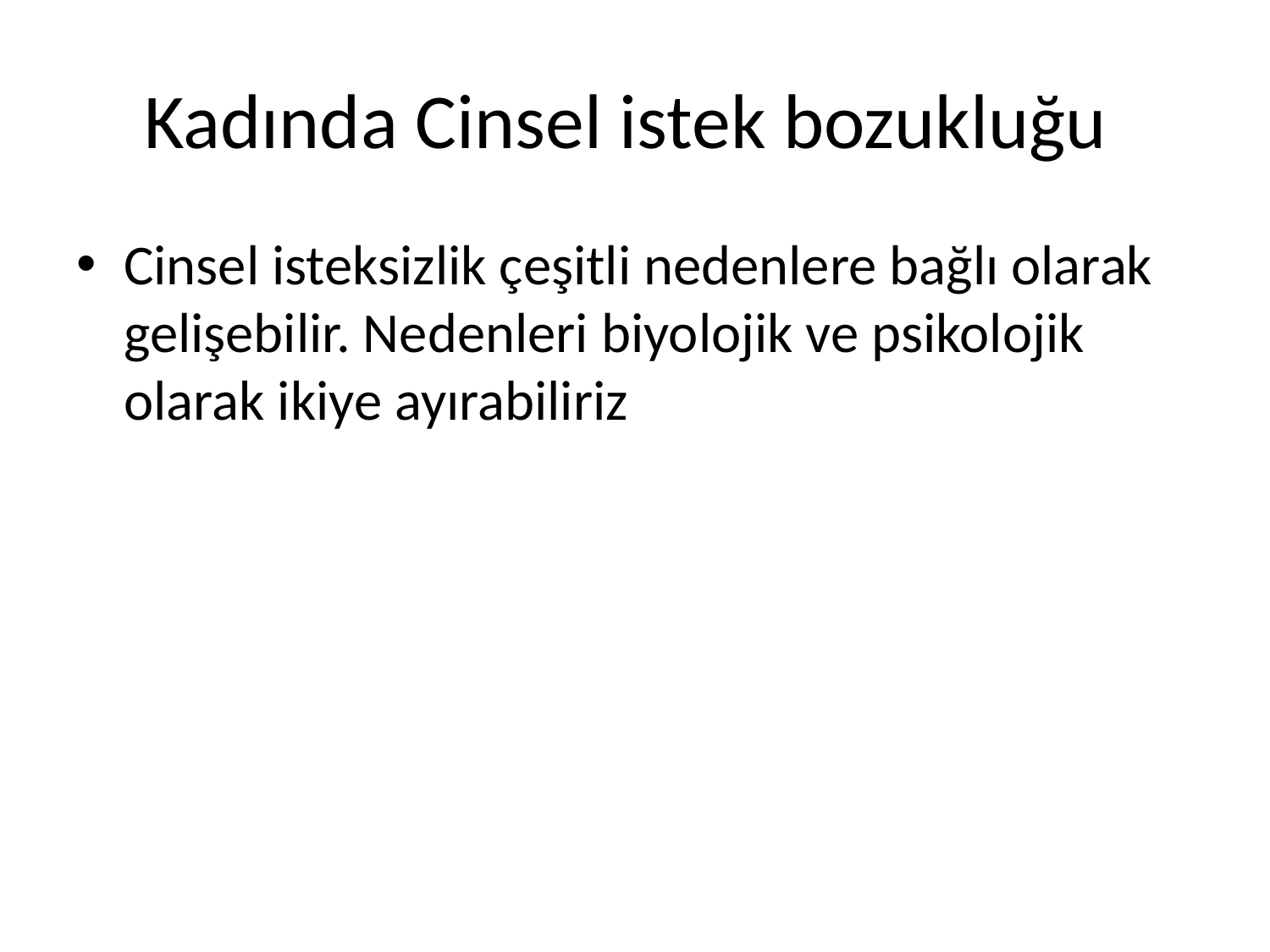

# Kadında Cinsel istek bozukluğu
Cinsel isteksizlik çeşitli nedenlere bağlı olarak gelişebilir. Nedenleri biyolojik ve psikolojik olarak ikiye ayırabiliriz